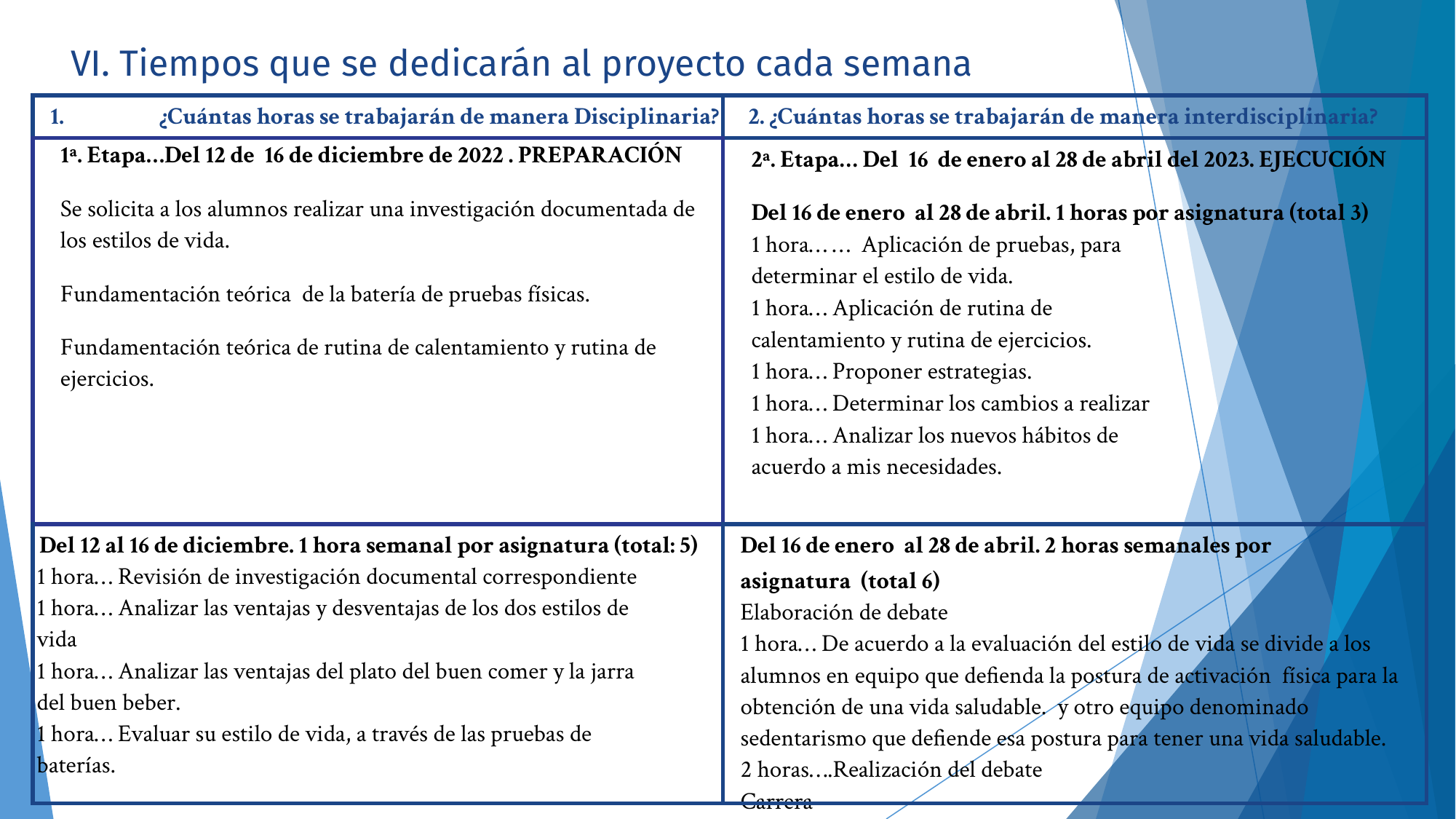

# VI. Tiempos que se dedicarán al proyecto cada semana
| 1. ¿Cuántas horas se trabajarán de manera Disciplinaria? | 2. ¿Cuántas horas se trabajarán de manera interdisciplinaria? |
| --- | --- |
| 1ª. Etapa…Del 12 de 16 de diciembre de 2022 . PREPARACIÓN Se solicita a los alumnos realizar una investigación documentada de los estilos de vida. Fundamentación teórica de la batería de pruebas físicas. Fundamentación teórica de rutina de calentamiento y rutina de ejercicios. | 2ª. Etapa… Del 16 de enero al 28 de abril del 2023. EJECUCIÓN Del 16 de enero al 28 de abril. 1 horas por asignatura (total 3) 1 hora… … Aplicación de pruebas, para determinar el estilo de vida. 1 hora… Aplicación de rutina de calentamiento y rutina de ejercicios. 1 hora… Proponer estrategias. 1 hora… Determinar los cambios a realizar 1 hora… Analizar los nuevos hábitos de acuerdo a mis necesidades. |
| Del 12 al 16 de diciembre. 1 hora semanal por asignatura (total: 5) 1 hora… Revisión de investigación documental correspondiente 1 hora… Analizar las ventajas y desventajas de los dos estilos de vida 1 hora… Analizar las ventajas del plato del buen comer y la jarra del buen beber. 1 hora… Evaluar su estilo de vida, a través de las pruebas de baterías. | Del 16 de enero al 28 de abril. 2 horas semanales por asignatura (total 6) Elaboración de debate 1 hora… De acuerdo a la evaluación del estilo de vida se divide a los alumnos en equipo que defienda la postura de activación física para la obtención de una vida saludable. y otro equipo denominado sedentarismo que defiende esa postura para tener una vida saludable. 2 horas….Realización del debate Carrera |